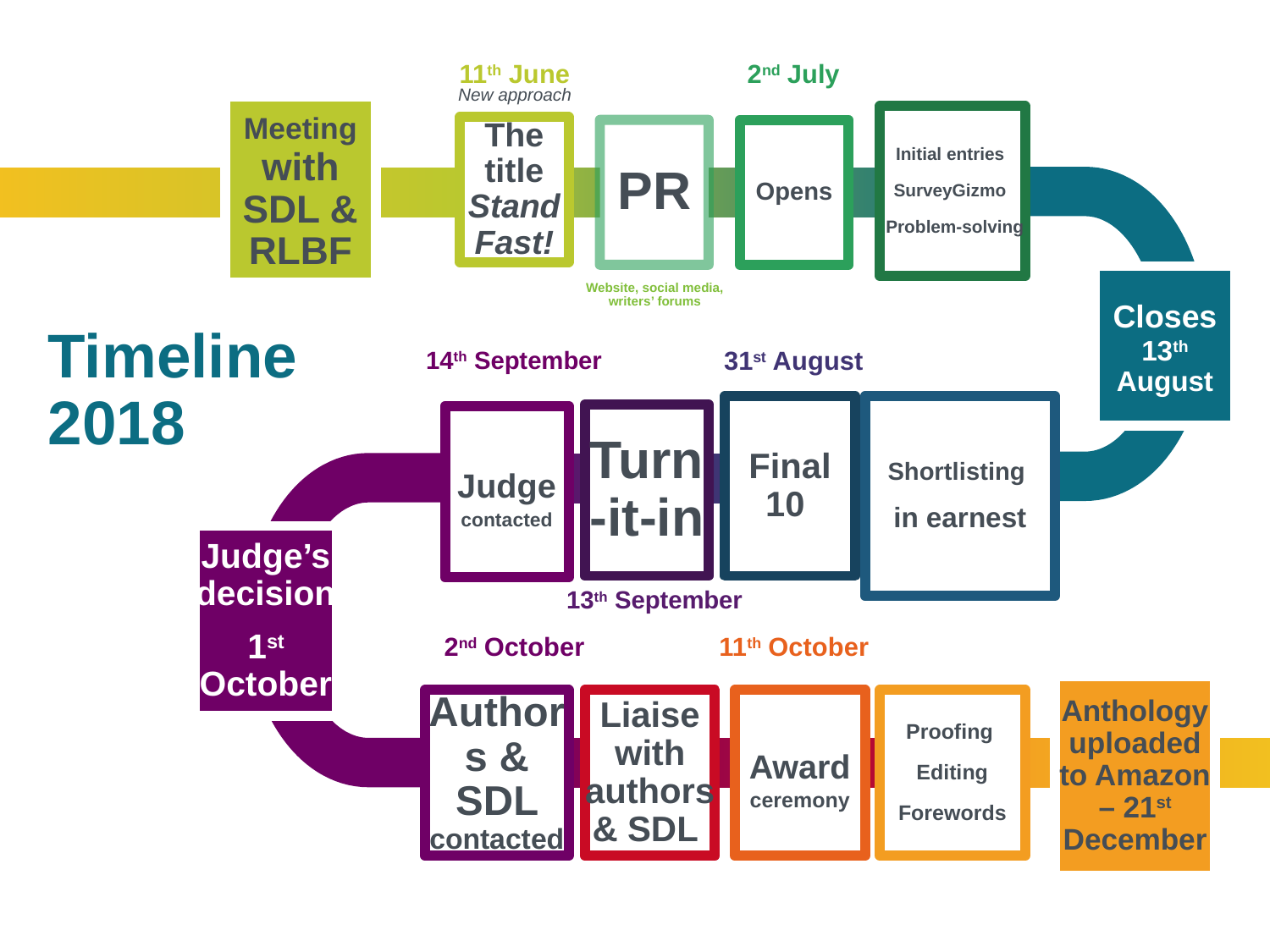

11th June
2nd July
New approach
Meeting with SDL & RLBF
Initial entries
SurveyGizmo
 Problem-solving
The title Stand Fast!
PR
Opens
Closes 13th August
Website, social media, writers’ forums
# Timeline 2018
14th September
31st August
Final 10
Shortlisting
in earnest
Turn-it-in
Judge contacted
Judge’s decision
1st October
13th September
2nd October
11th October
Anthology uploaded to Amazon – 21st December
Authors & SDL contacted
Liaise with authors & SDL
Award ceremony
Proofing
Editing
Forewords